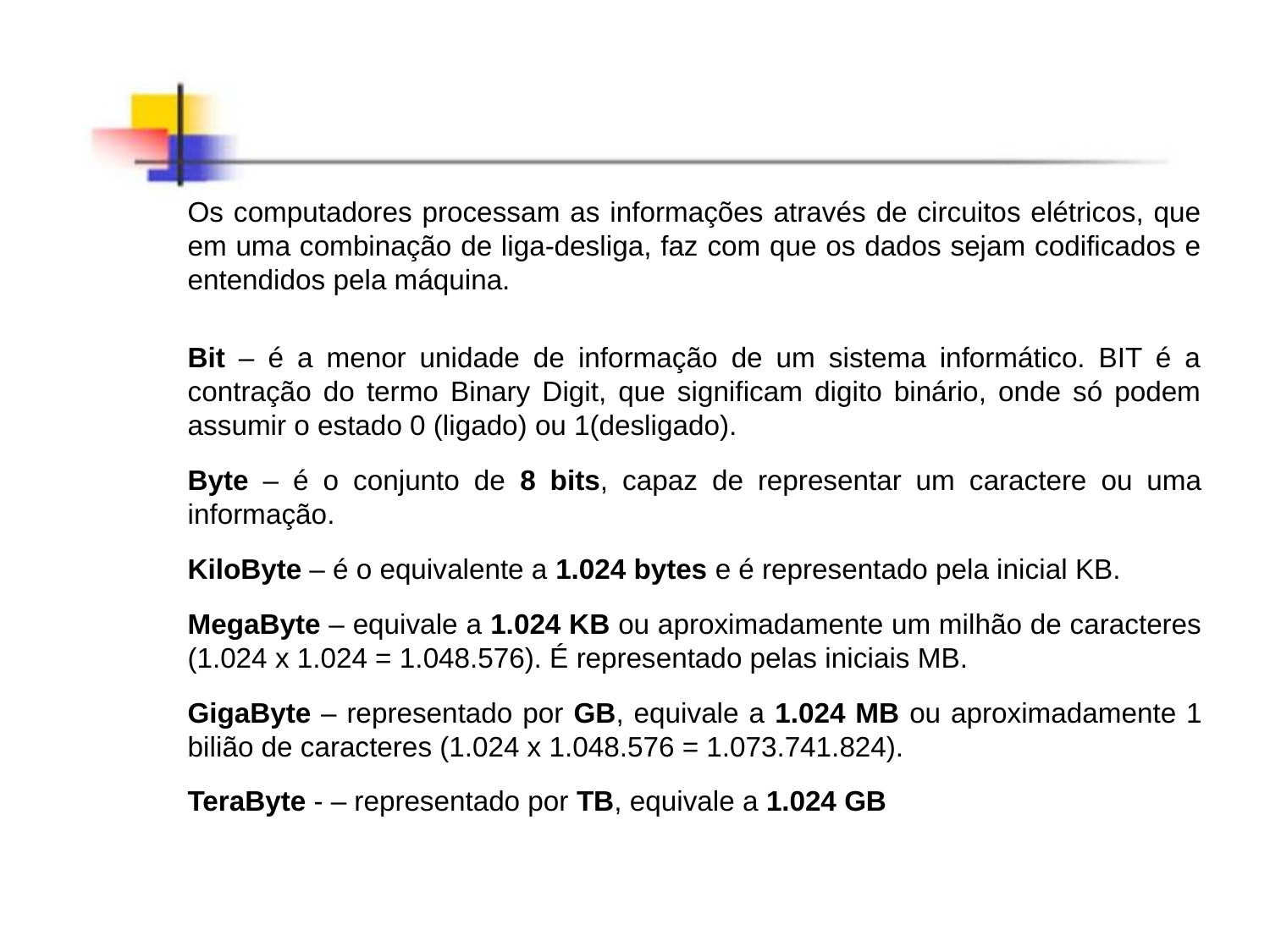

Os computadores processam as informações através de circuitos elétricos, que em uma combinação de liga-desliga, faz com que os dados sejam codificados e entendidos pela máquina.

Bit – é a menor unidade de informação de um sistema informático. BIT é a contração do termo Binary Digit, que significam digito binário, onde só podem assumir o estado 0 (ligado) ou 1(desligado).
Byte – é o conjunto de 8 bits, capaz de representar um caractere ou uma informação.
KiloByte – é o equivalente a 1.024 bytes e é representado pela inicial KB.
MegaByte – equivale a 1.024 KB ou aproximadamente um milhão de caracteres (1.024 x 1.024 = 1.048.576). É representado pelas iniciais MB.
GigaByte – representado por GB, equivale a 1.024 MB ou aproximadamente 1 bilião de caracteres (1.024 x 1.048.576 = 1.073.741.824).
TeraByte - – representado por TB, equivale a 1.024 GB